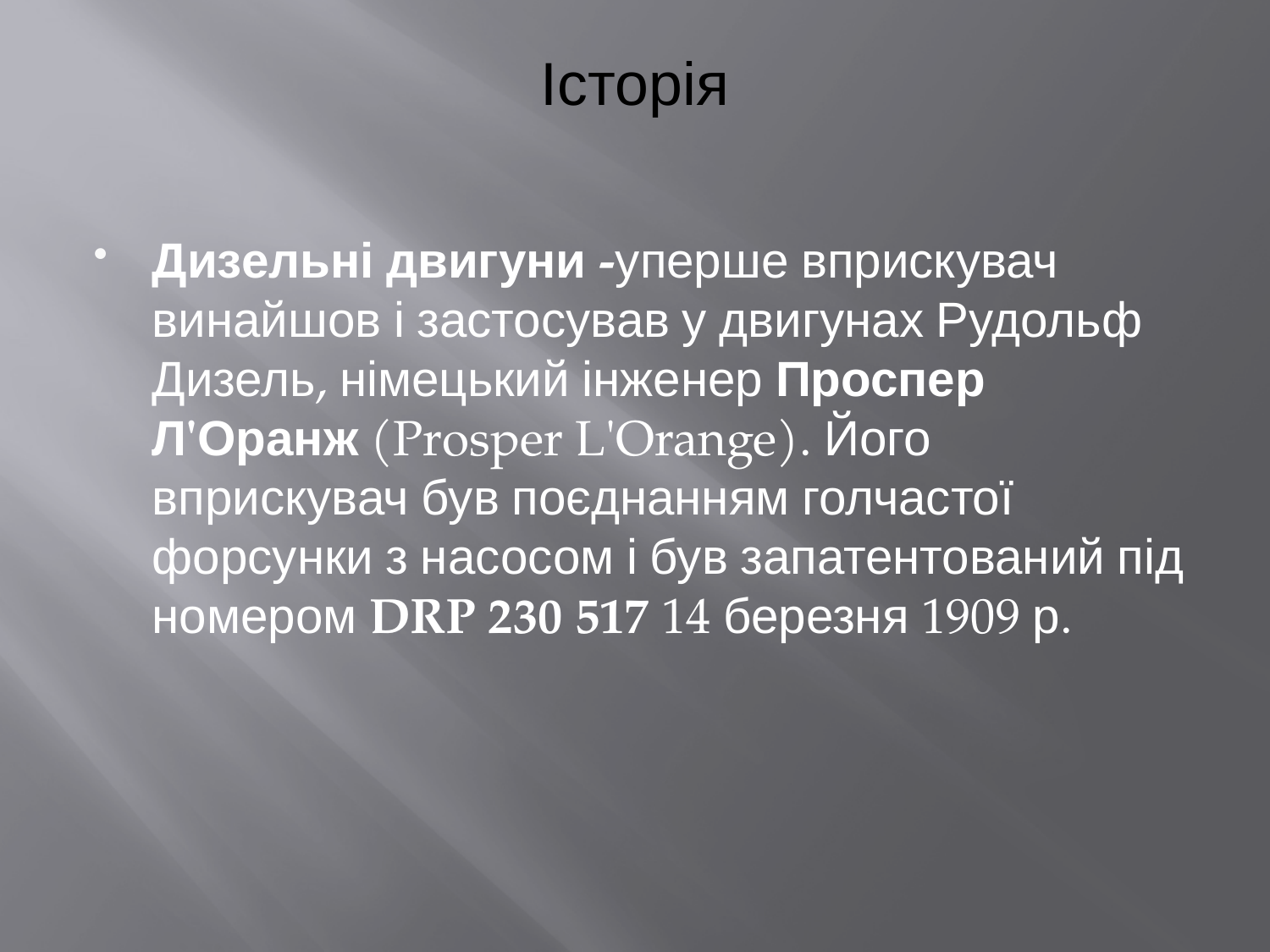

# Історія
Дизельні двигуни -уперше вприскувач винайшов і застосував у двигунах Рудольф Дизель, німецький інженер Проспер Л'Оранж (Prosper L'Orange). Його вприскувач був поєднанням голчастої форсунки з насосом і був запатентований під номером DRP 230 517 14 березня 1909 р.